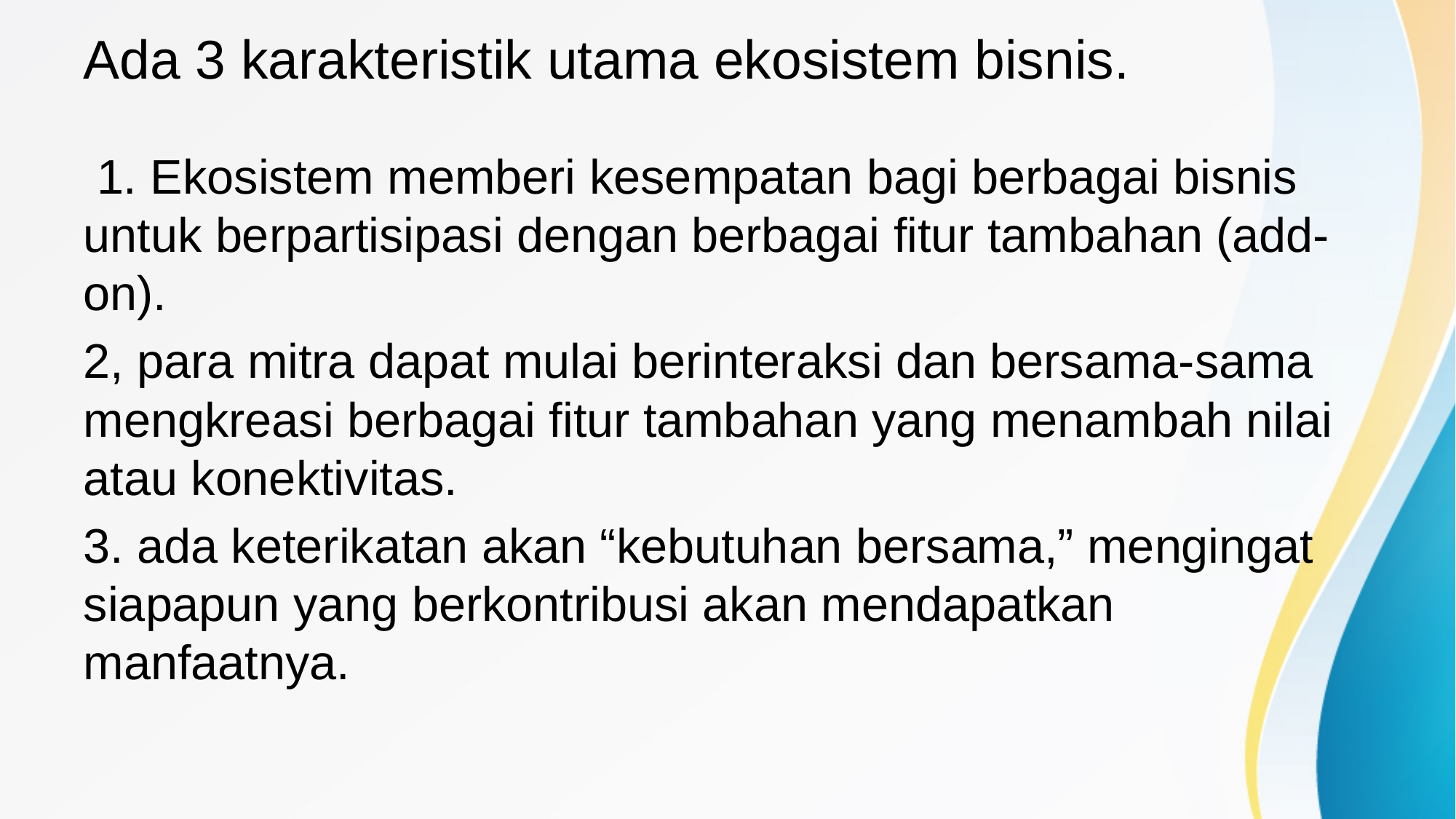

# Ada 3 karakteristik utama ekosistem bisnis.
 1. Ekosistem memberi kesempatan bagi berbagai bisnis untuk berpartisipasi dengan berbagai fitur tambahan (add-on).
2, para mitra dapat mulai berinteraksi dan bersama-sama mengkreasi berbagai fitur tambahan yang menambah nilai atau konektivitas.
3. ada keterikatan akan “kebutuhan bersama,” mengingat siapapun yang berkontribusi akan mendapatkan manfaatnya.